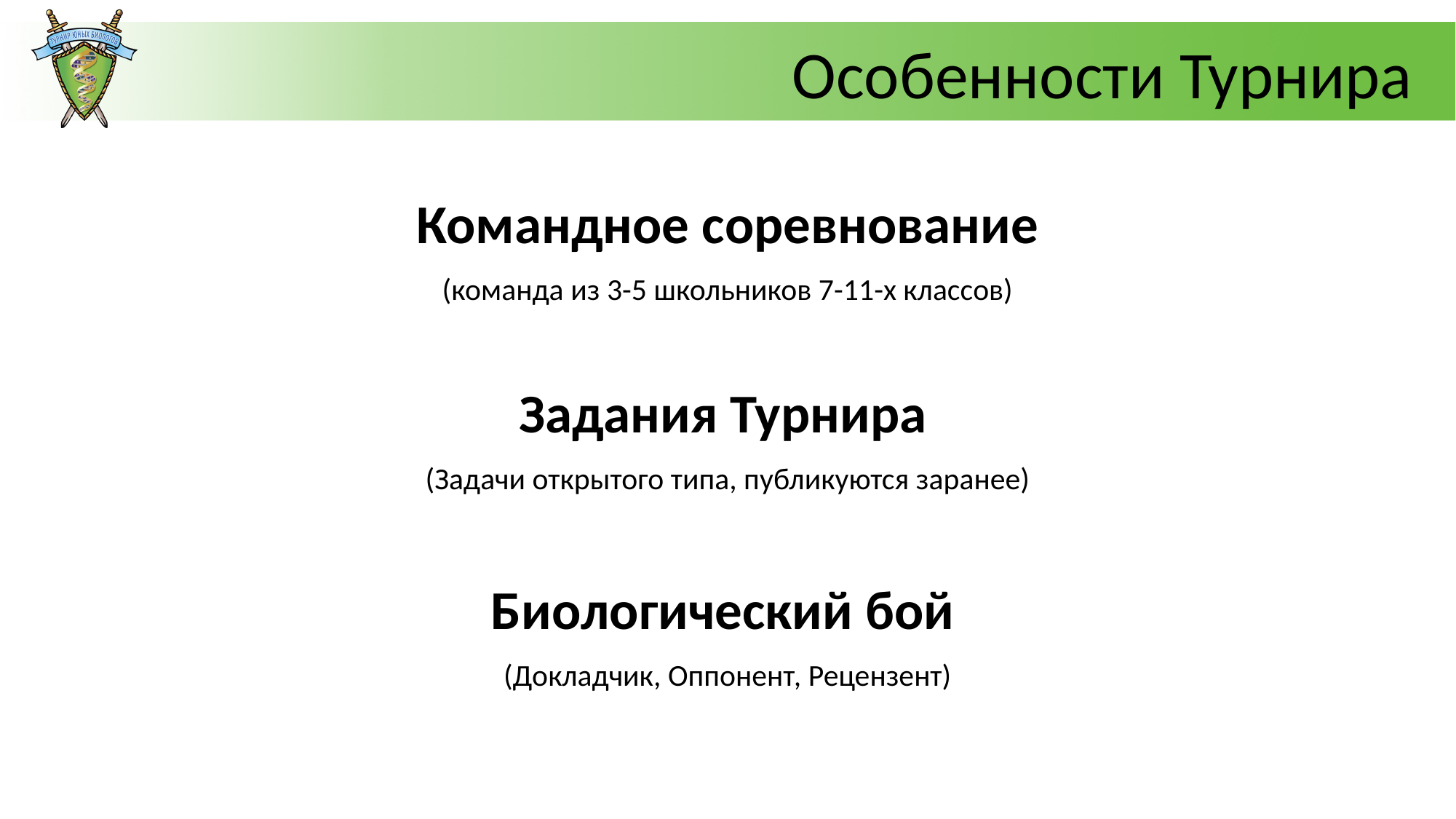

Особенности Турнира
Командное соревнование
(команда из 3-5 школьников 7-11-х классов)
Задания Турнира
(Задачи открытого типа, публикуются заранее)
Биологический бой
(Докладчик, Оппонент, Рецензент)